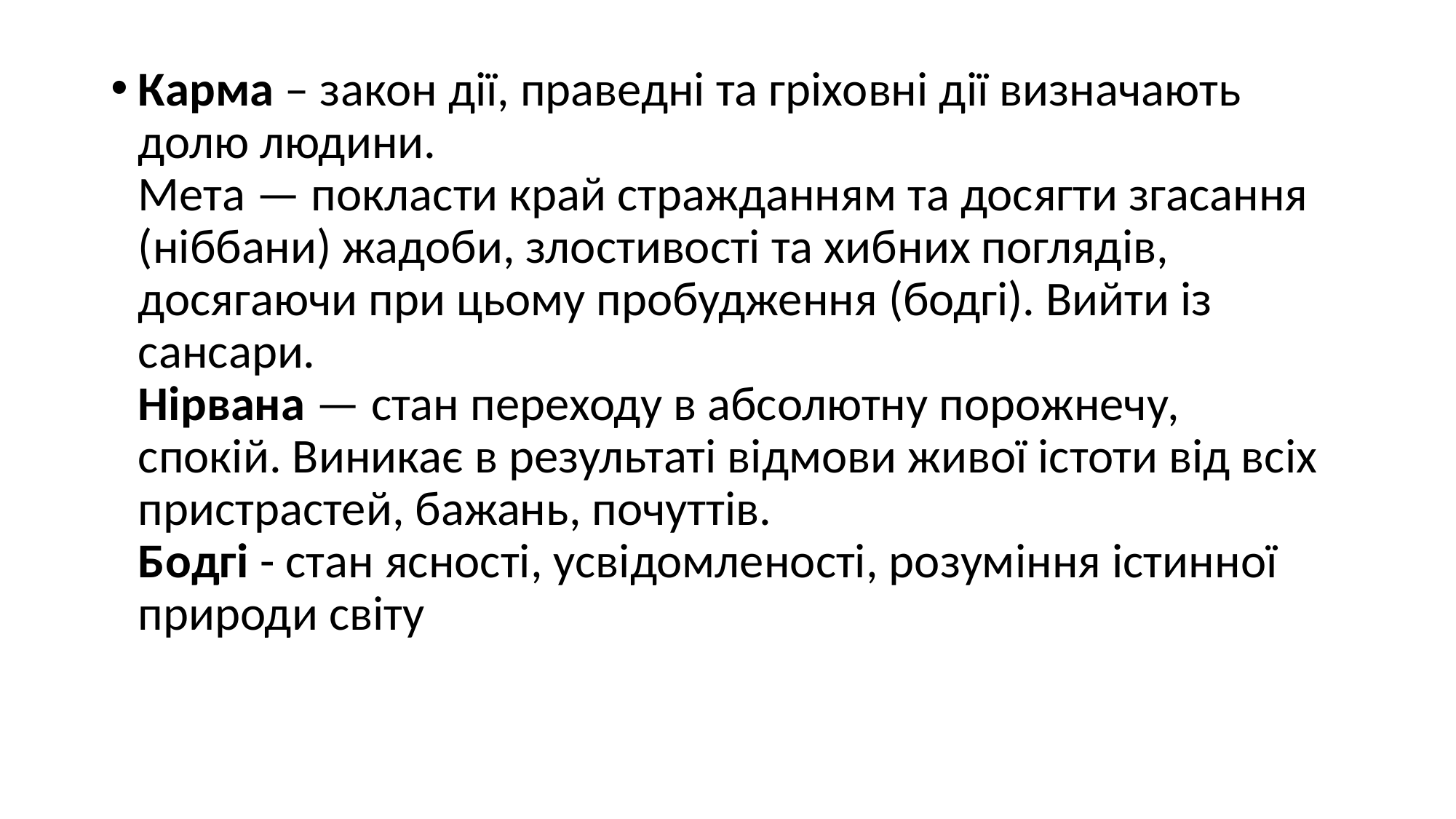

Карма – закон дії, праведні та гріховні дії визначають долю людини.
Мета — покласти край стражданням та досягти згасання (ніббани) жадоби, злостивості та хибних поглядів, досягаючи при цьому пробудження (бодгі). Вийти із сансари.
Нірвана — стан переходу в абсолютну порожнечу, спокій. Виникає в результаті відмови живої істоти від всіх пристрастей, бажань, почуттів.
Бодгі - стан ясності, усвідомленості, розуміння істинної природи світу